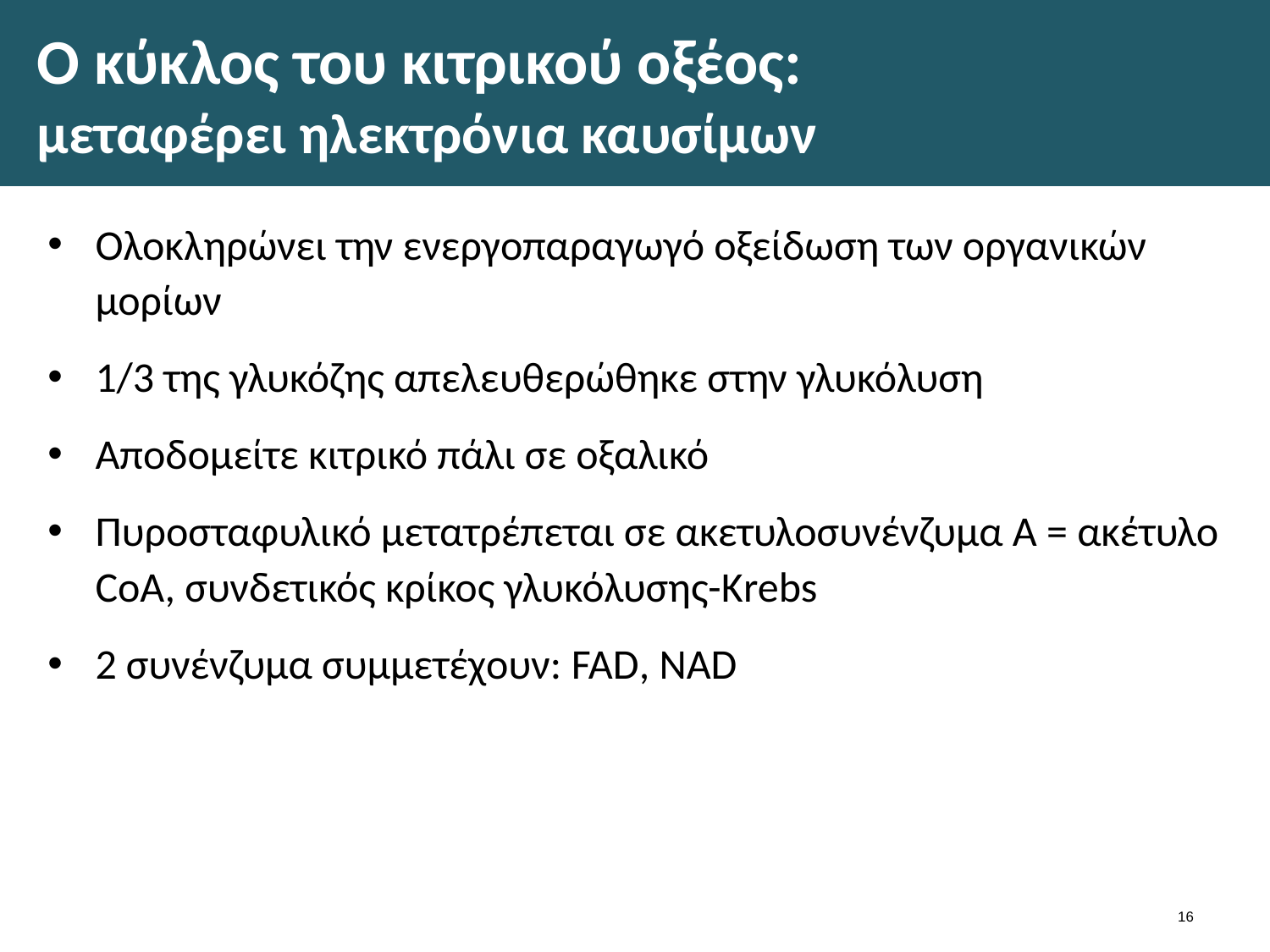

# O κύκλος του κιτρικού οξέος: μεταφέρει ηλεκτρόνια καυσίμων
Ολοκληρώνει την ενεργοπαραγωγό οξείδωση των οργανικών μορίων
1/3 της γλυκόζης απελευθερώθηκε στην γλυκόλυση
Αποδομείτε κιτρικό πάλι σε οξαλικό
Πυροσταφυλικό μετατρέπεται σε ακετυλοσυνένζυμα Α = ακέτυλο CoA, συνδετικός κρίκος γλυκόλυσης-Κrebs
2 συνένζυμα συμμετέχουν: FAD, NAD

16